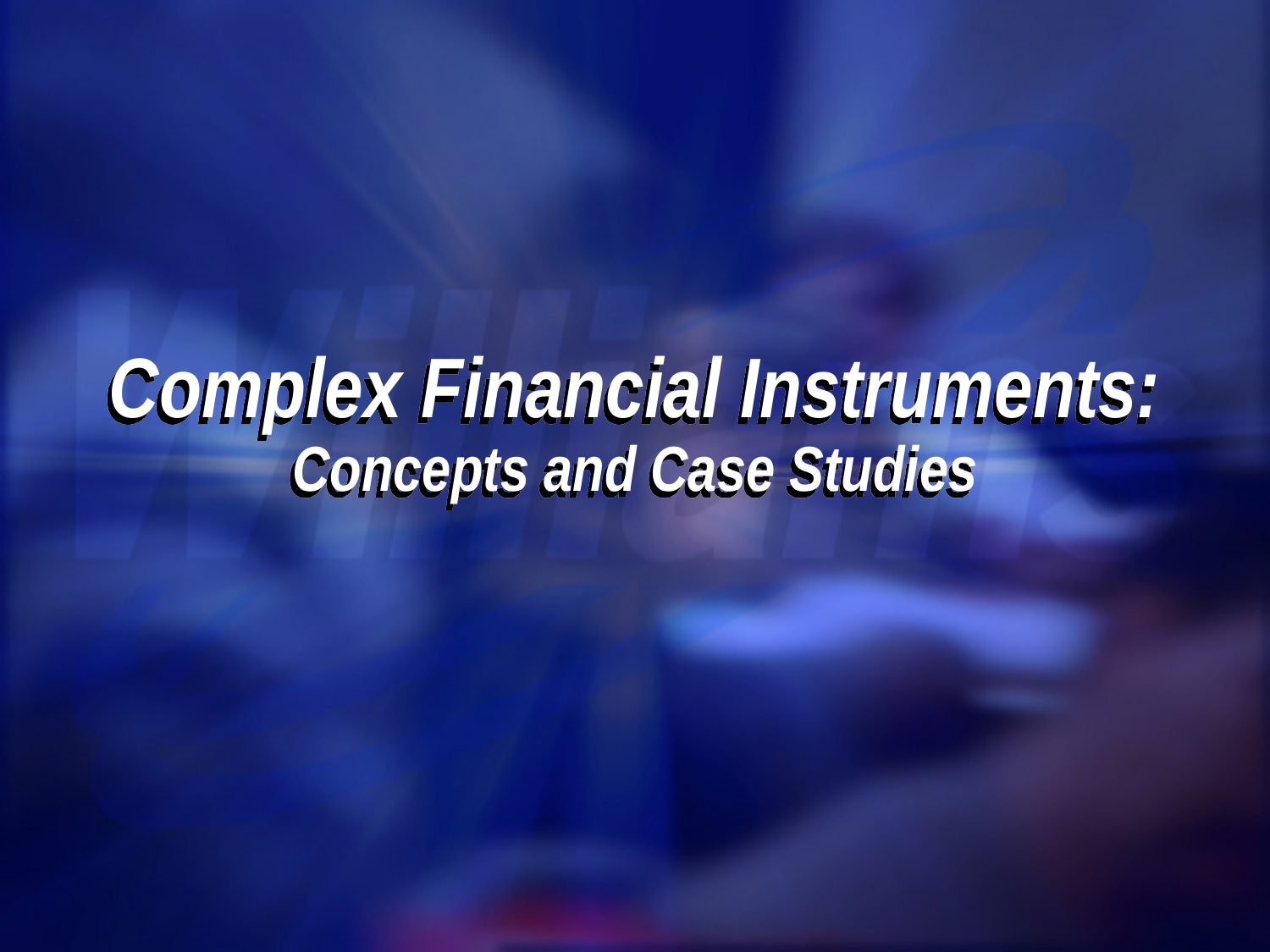

# Complex Financial Instruments: Concepts and Case Studies